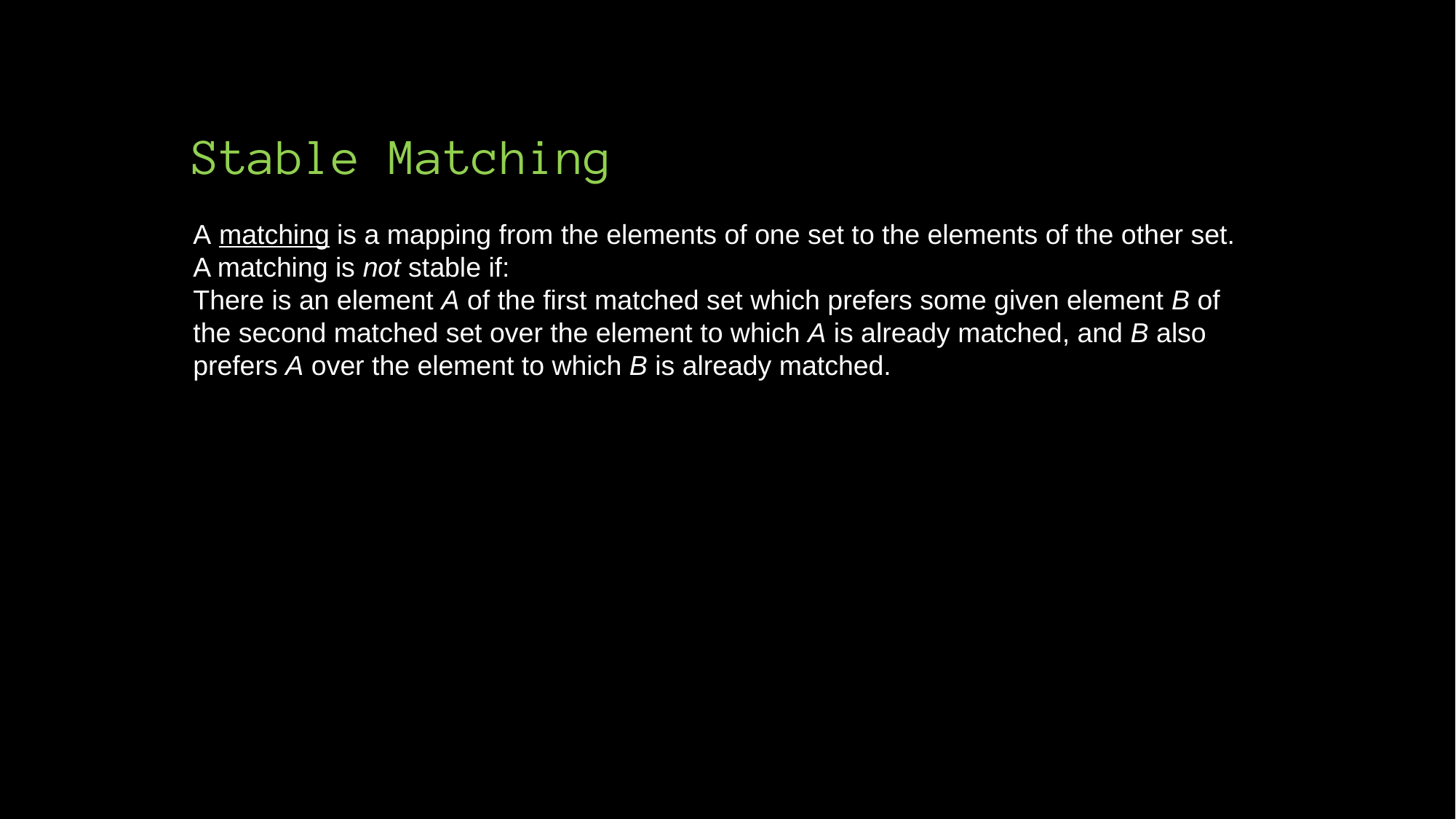

# Stable Matching
A matching is a mapping from the elements of one set to the elements of the other set. A matching is not stable if:
There is an element A of the first matched set which prefers some given element B of the second matched set over the element to which A is already matched, and B also prefers A over the element to which B is already matched.